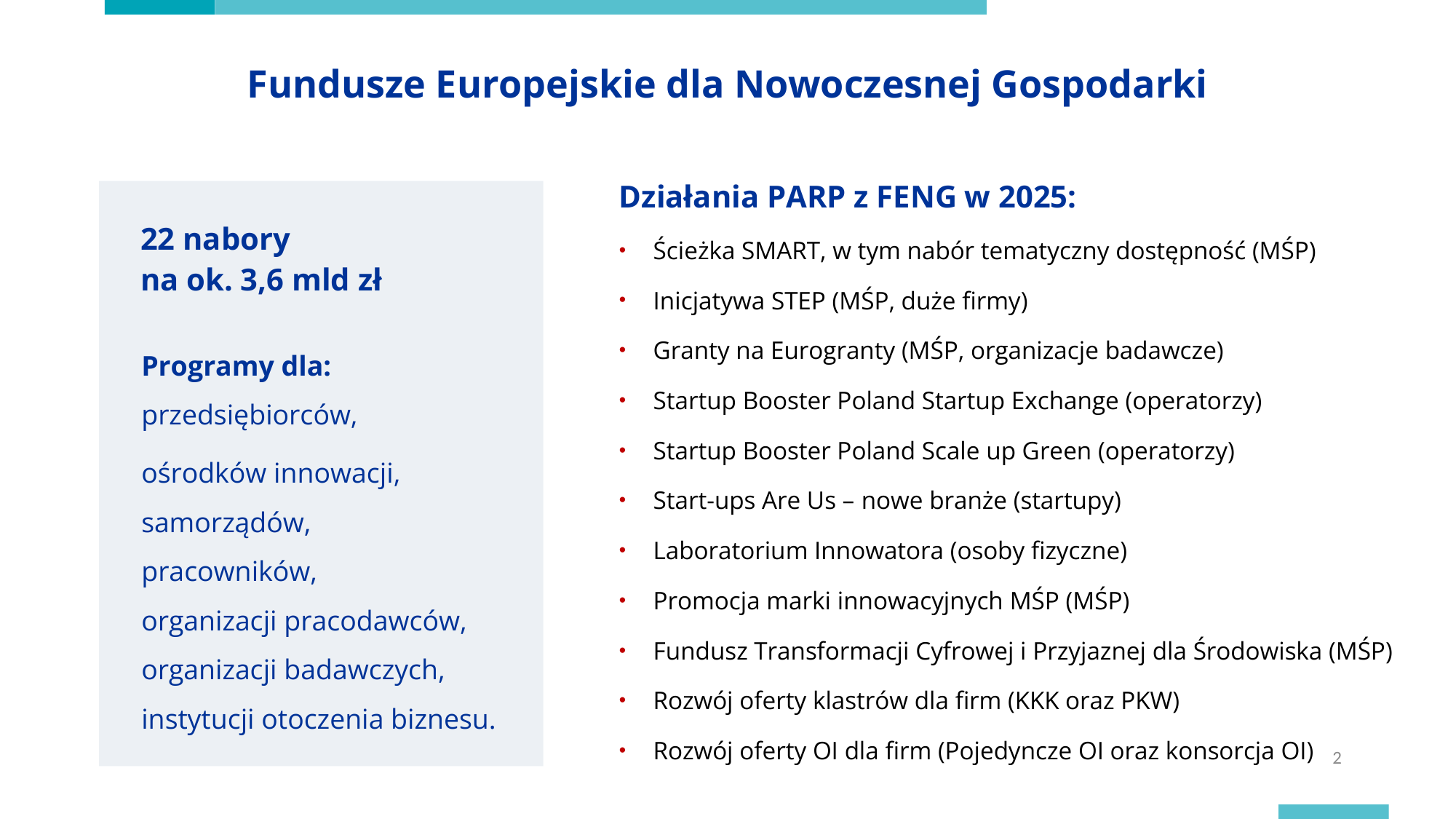

Fundusze Europejskie dla Nowoczesnej Gospodarki

Działania PARP z FENG w 2025:
Ścieżka SMART, w tym nabór tematyczny dostępność (MŚP)
Inicjatywa STEP (MŚP, duże firmy)
Granty na Eurogranty (MŚP, organizacje badawcze)
Startup Booster Poland Startup Exchange (operatorzy)
Startup Booster Poland Scale up Green (operatorzy)
Start-ups Are Us – nowe branże (startupy)
Laboratorium Innowatora (osoby fizyczne)
Promocja marki innowacyjnych MŚP (MŚP)
Fundusz Transformacji Cyfrowej i Przyjaznej dla Środowiska (MŚP)
Rozwój oferty klastrów dla firm (KKK oraz PKW)
Rozwój oferty OI dla firm (Pojedyncze OI oraz konsorcja OI)
22 nabory
na ok. 3,6 mld zł
Programy dla: przedsiębiorców,
ośrodków innowacji, samorządów,
pracowników,
organizacji pracodawców, organizacji badawczych, instytucji otoczenia biznesu.